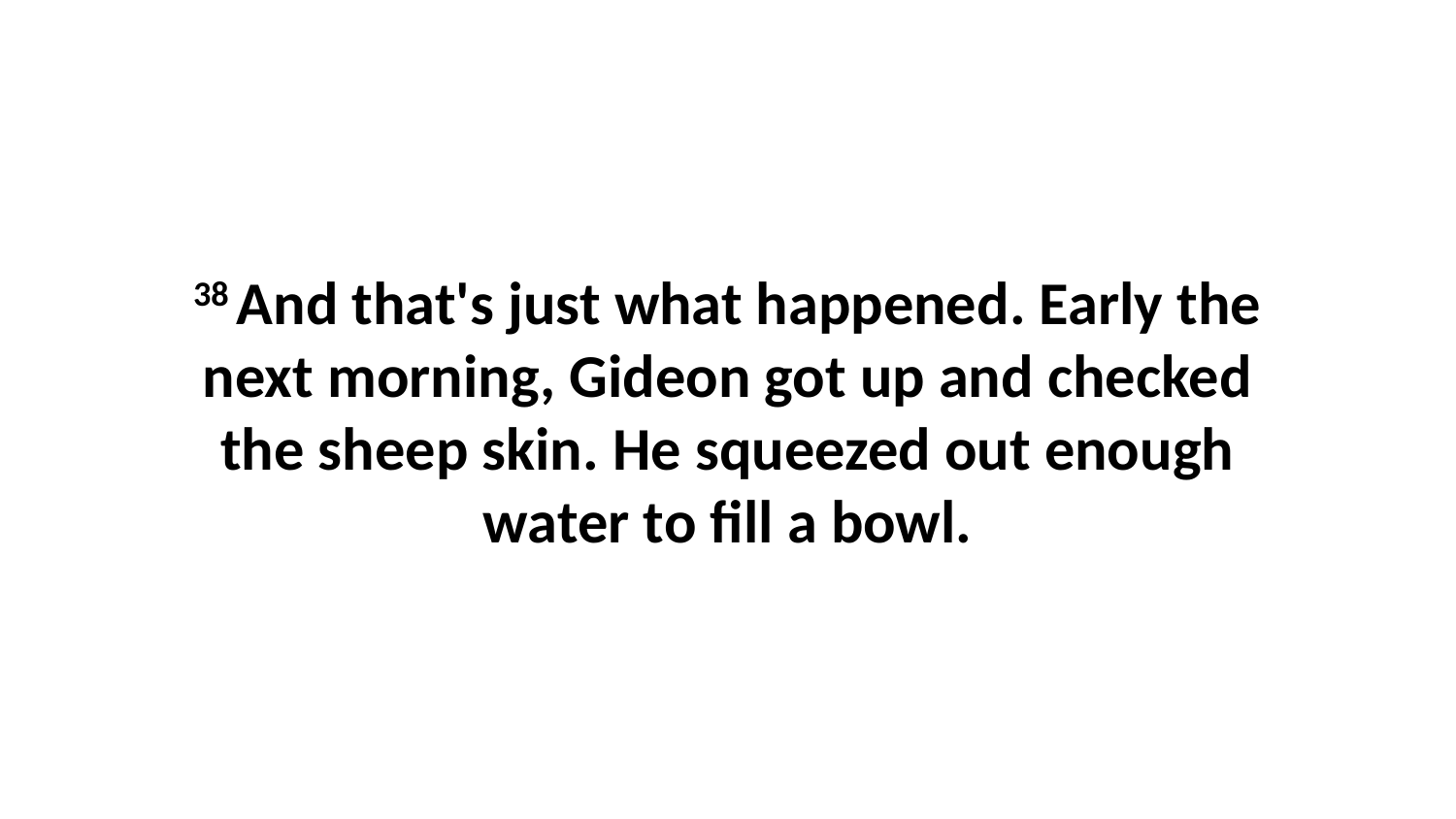

38 And that's just what happened. Early the next morning, Gideon got up and checked the sheep skin. He squeezed out enough water to fill a bowl.